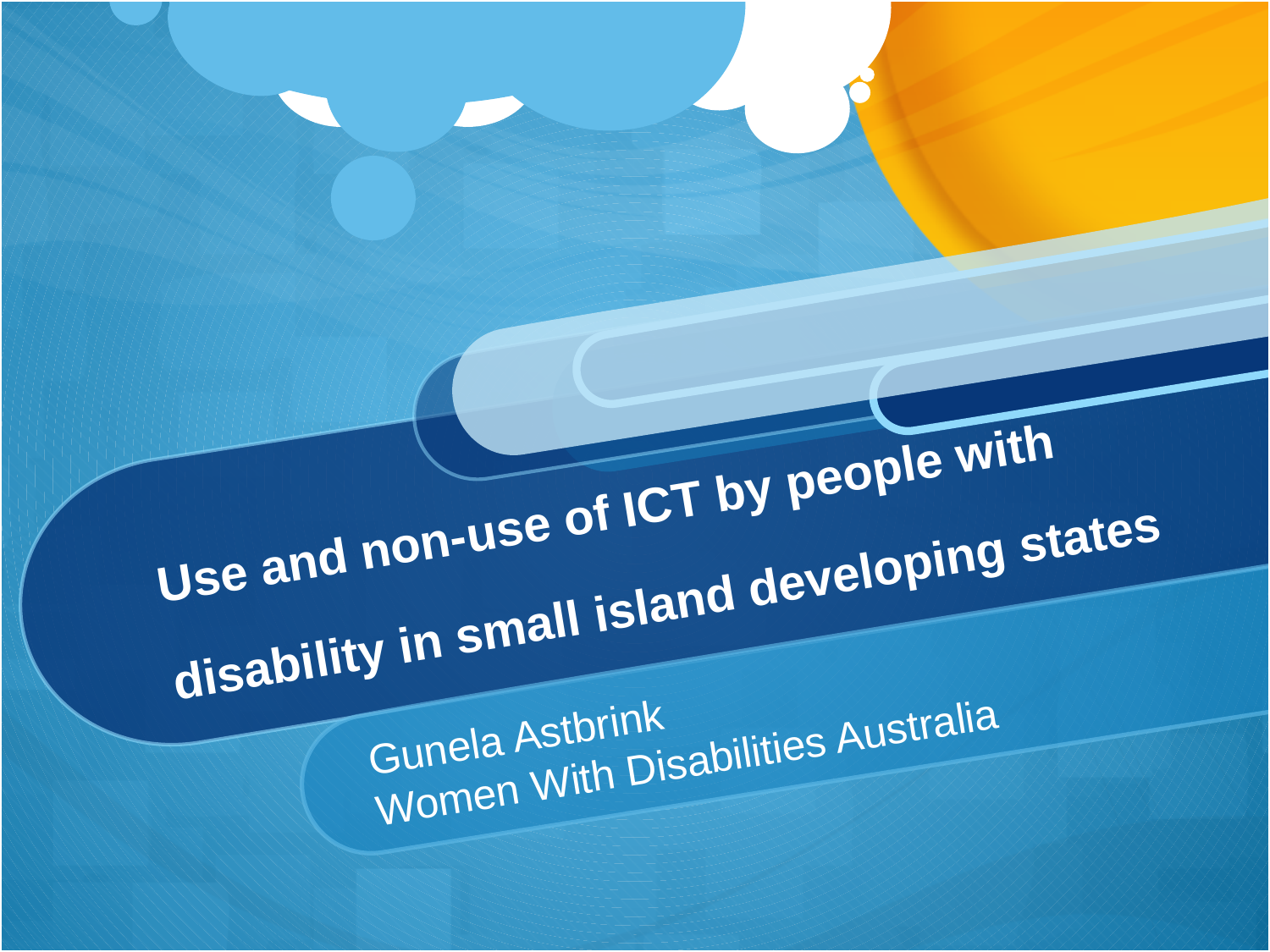

# Use and non-use of ICT by people with disability in small island developing states
Gunela Astbrink
Women With Disabilities Australia